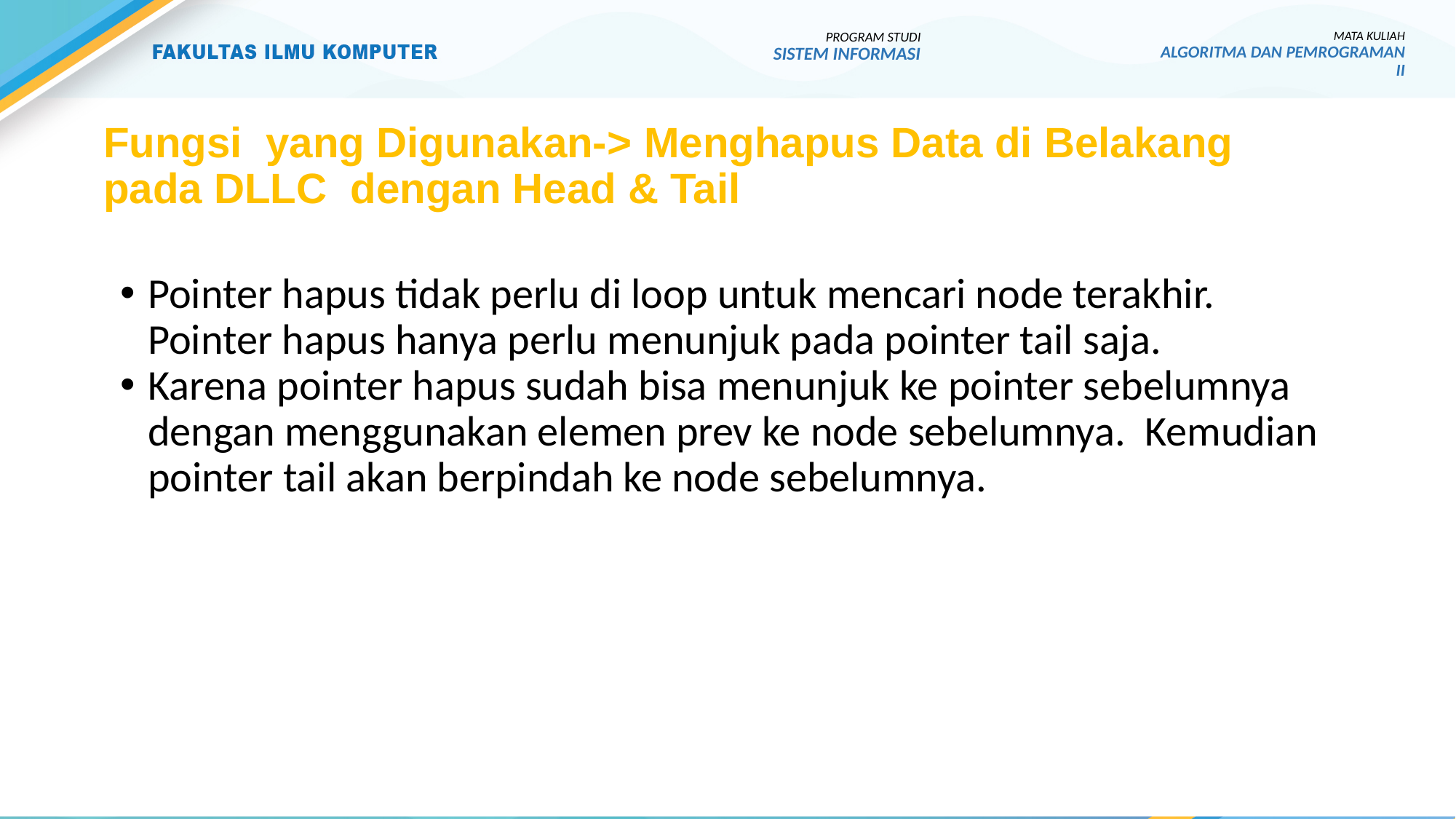

PROGRAM STUDI
SISTEM INFORMASI
MATA KULIAH
ALGORITMA DAN PEMROGRAMAN II
# Fungsi  yang Digunakan-> Menghapus Data di Belakang pada DLLC  dengan Head & Tail
Pointer hapus tidak perlu di loop untuk mencari node terakhir.  Pointer hapus hanya perlu menunjuk pada pointer tail saja.
Karena pointer hapus sudah bisa menunjuk ke pointer sebelumnya dengan menggunakan elemen prev ke node sebelumnya.  Kemudian pointer tail akan berpindah ke node sebelumnya.